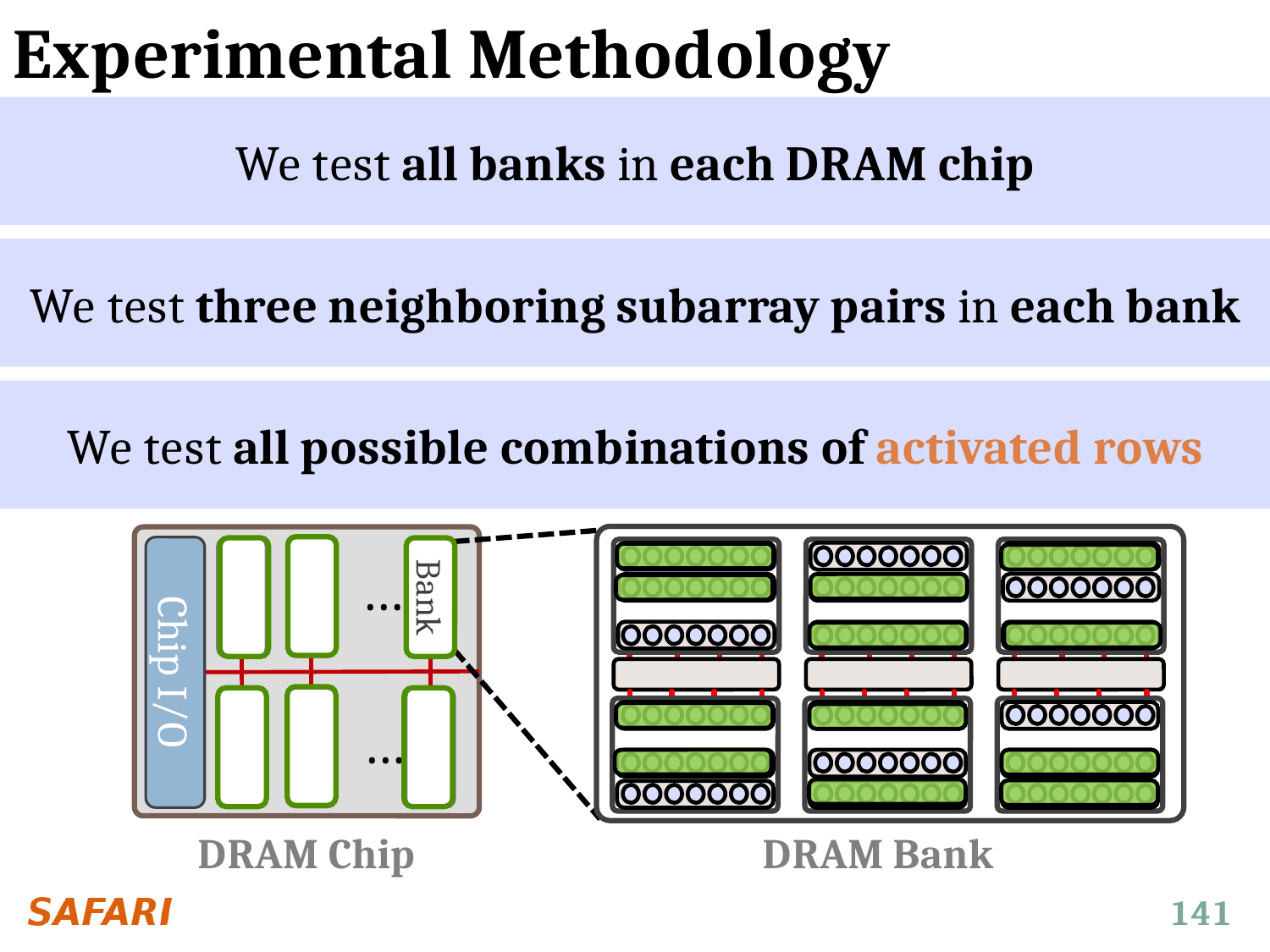

# Experimental Methodology
We test all banks in each DRAM chip
We test three neighboring subarray pairs in each bank
We test all possible combinations of activated rows

DRAM Bank

Bank

…
Chip I/O
…
DRAM Chip

141